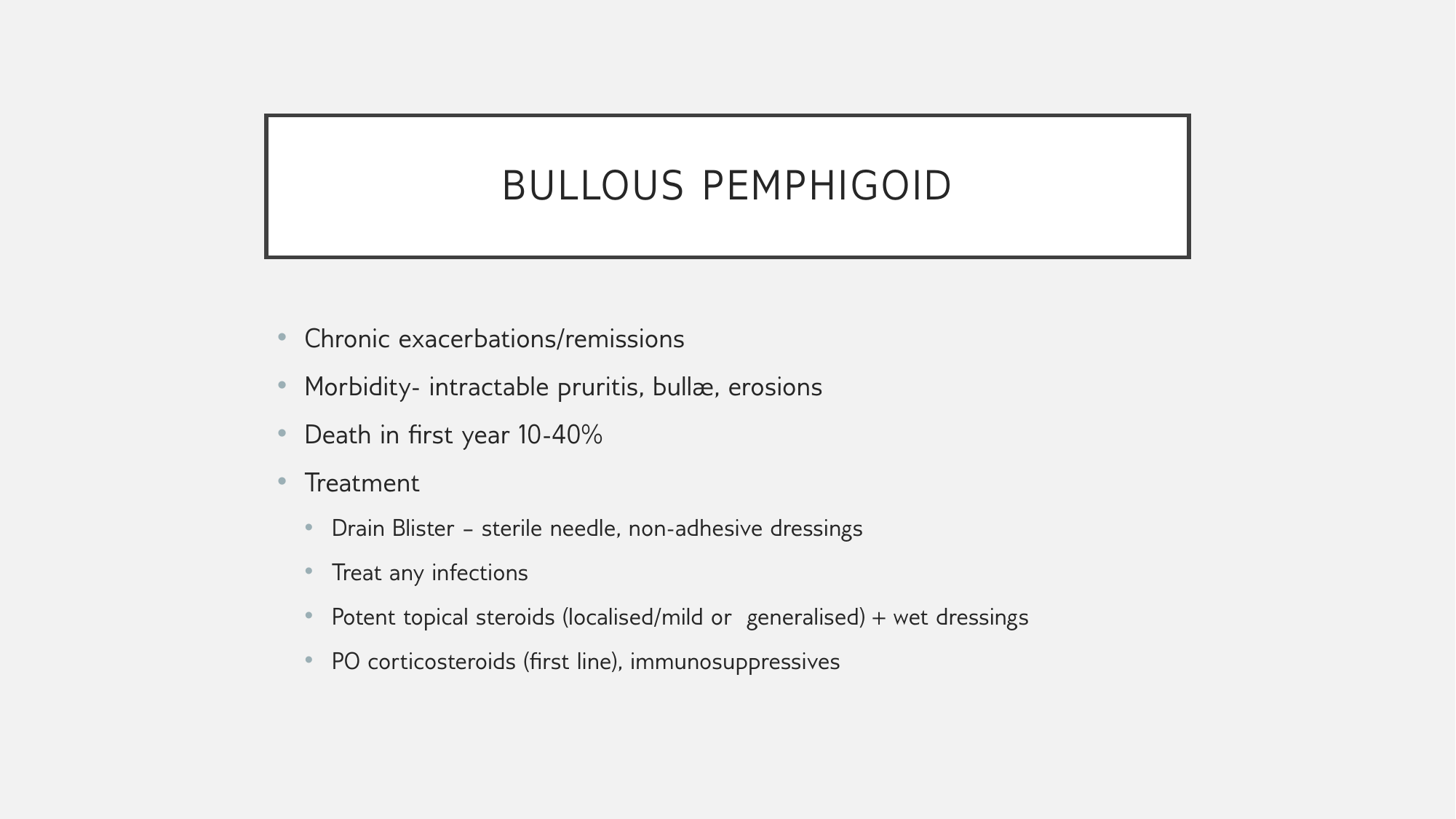

# Bullous pemphigoid
Chronic exacerbations/remissions
Morbidity- intractable pruritis, bullae, erosions
Death in first year 10-40%
Treatment
Drain Blister – sterile needle, non-adhesive dressings
Treat any infections
Potent topical steroids (localised/mild or  generalised) + wet dressings
PO corticosteroids (first line), immunosuppressives